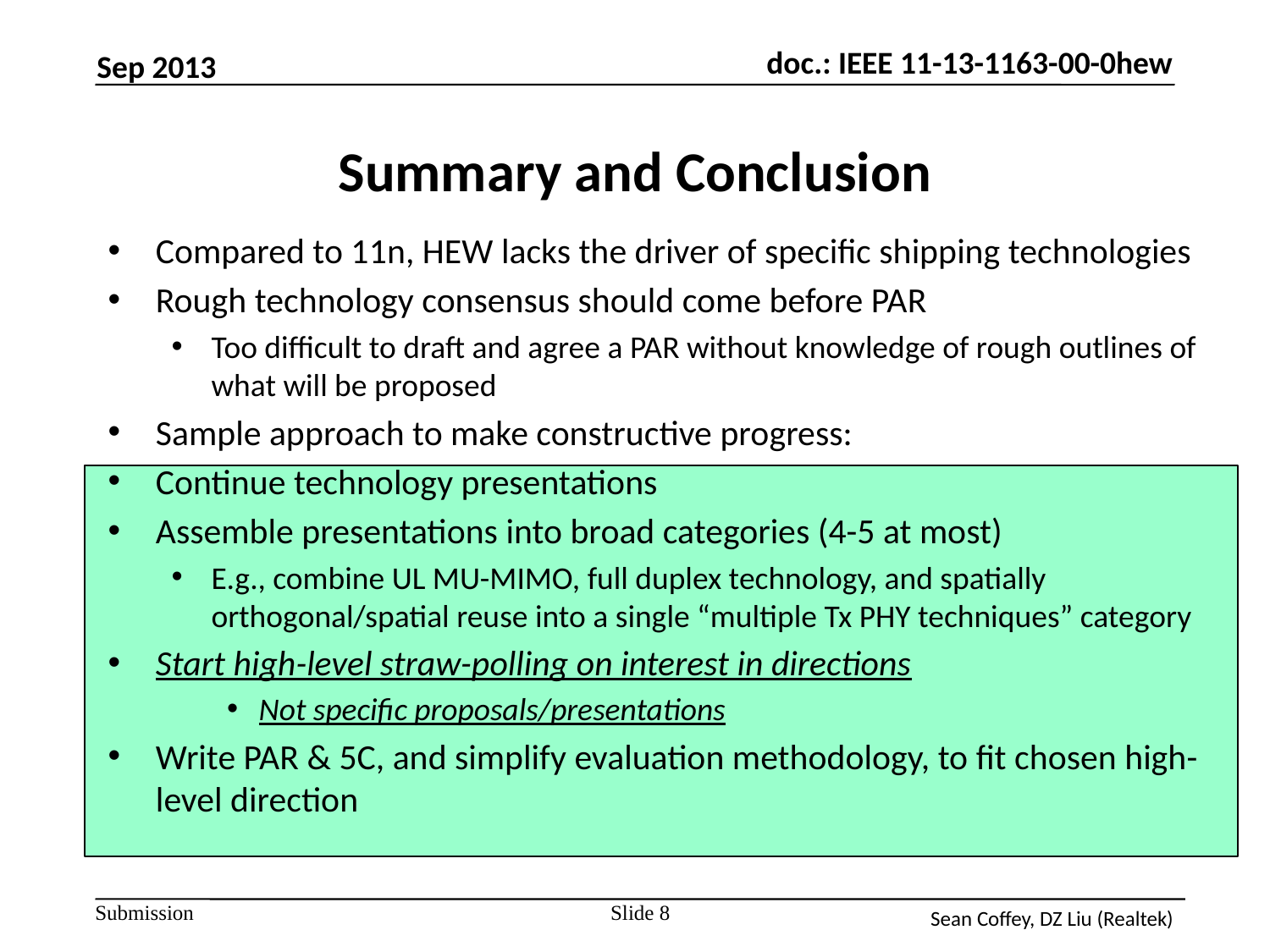

Sep 2013
# Summary and Conclusion
Compared to 11n, HEW lacks the driver of specific shipping technologies
Rough technology consensus should come before PAR
Too difficult to draft and agree a PAR without knowledge of rough outlines of what will be proposed
Sample approach to make constructive progress:
Continue technology presentations
Assemble presentations into broad categories (4-5 at most)
E.g., combine UL MU-MIMO, full duplex technology, and spatially orthogonal/spatial reuse into a single “multiple Tx PHY techniques” category
Start high-level straw-polling on interest in directions
Not specific proposals/presentations
Write PAR & 5C, and simplify evaluation methodology, to fit chosen high-level direction

Slide 8
Sean Coffey, DZ Liu (Realtek)